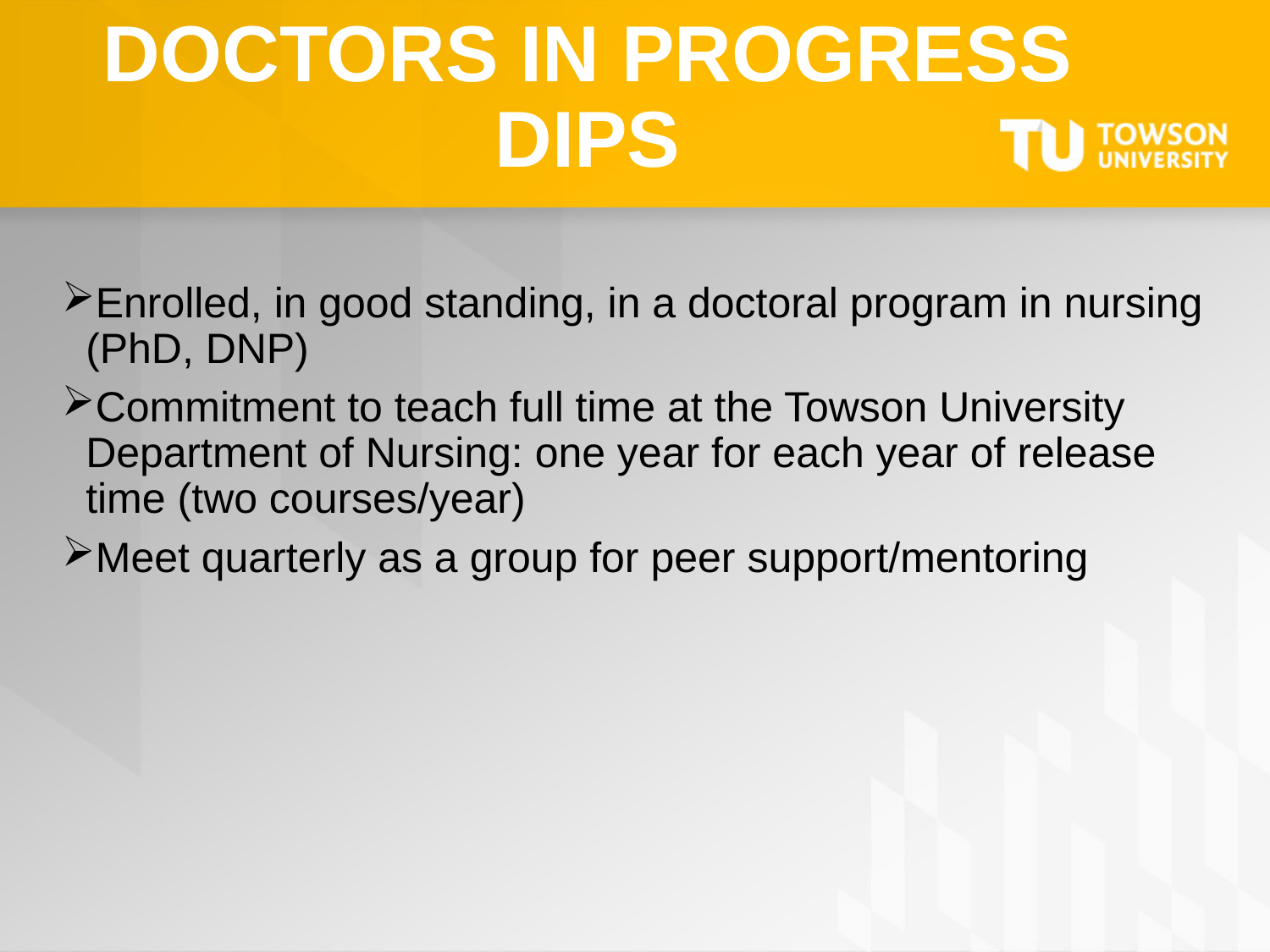

# Doctors in progress DIPS
Enrolled, in good standing, in a doctoral program in nursing (PhD, DNP)
Commitment to teach full time at the Towson University Department of Nursing: one year for each year of release time (two courses/year)
Meet quarterly as a group for peer support/mentoring